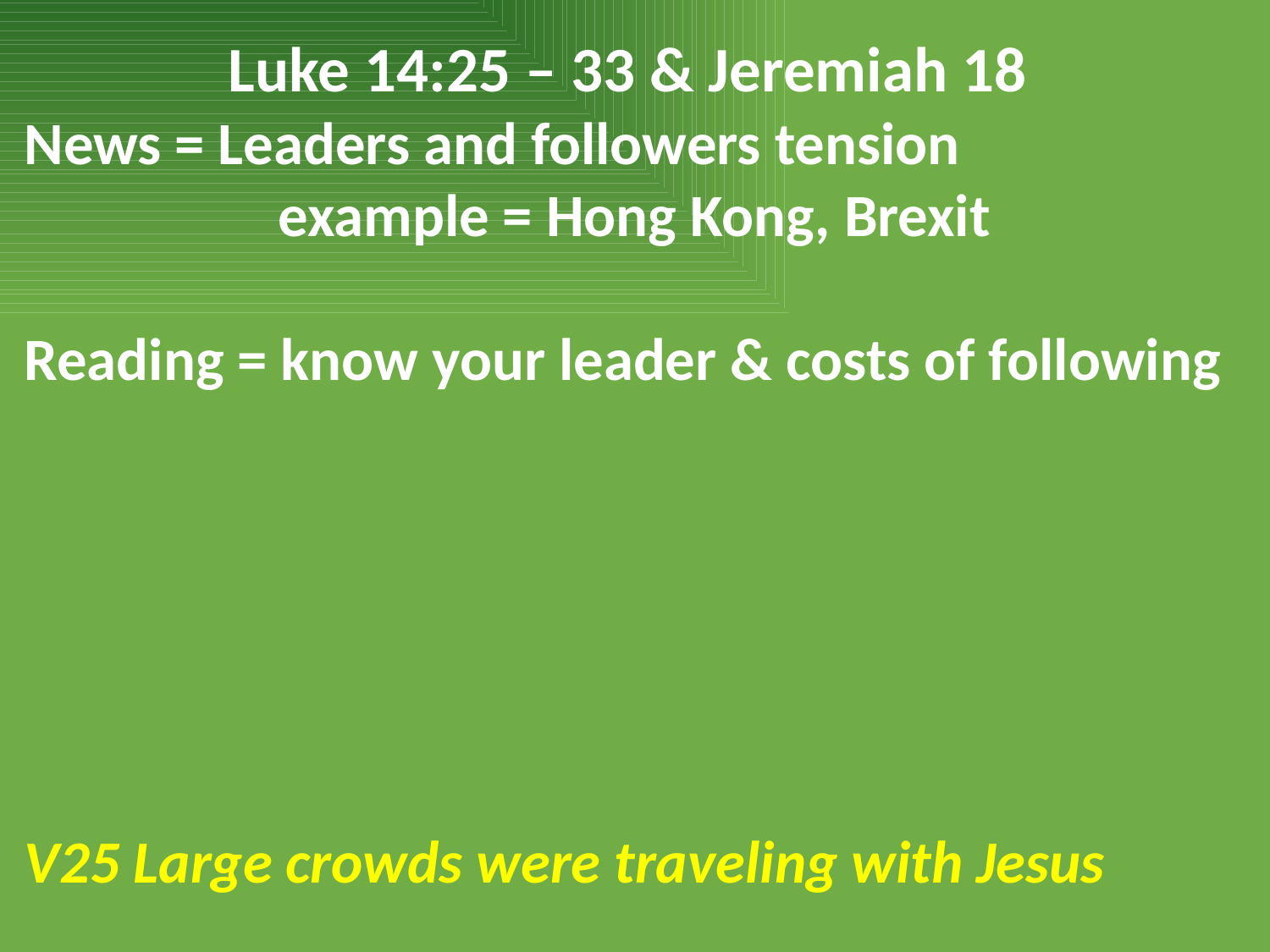

Luke 14:25 – 33 & Jeremiah 18
News = Leaders and followers tension
		example = Hong Kong, Brexit

Reading = know your leader & costs of following

V25 Large crowds were traveling with Jesus